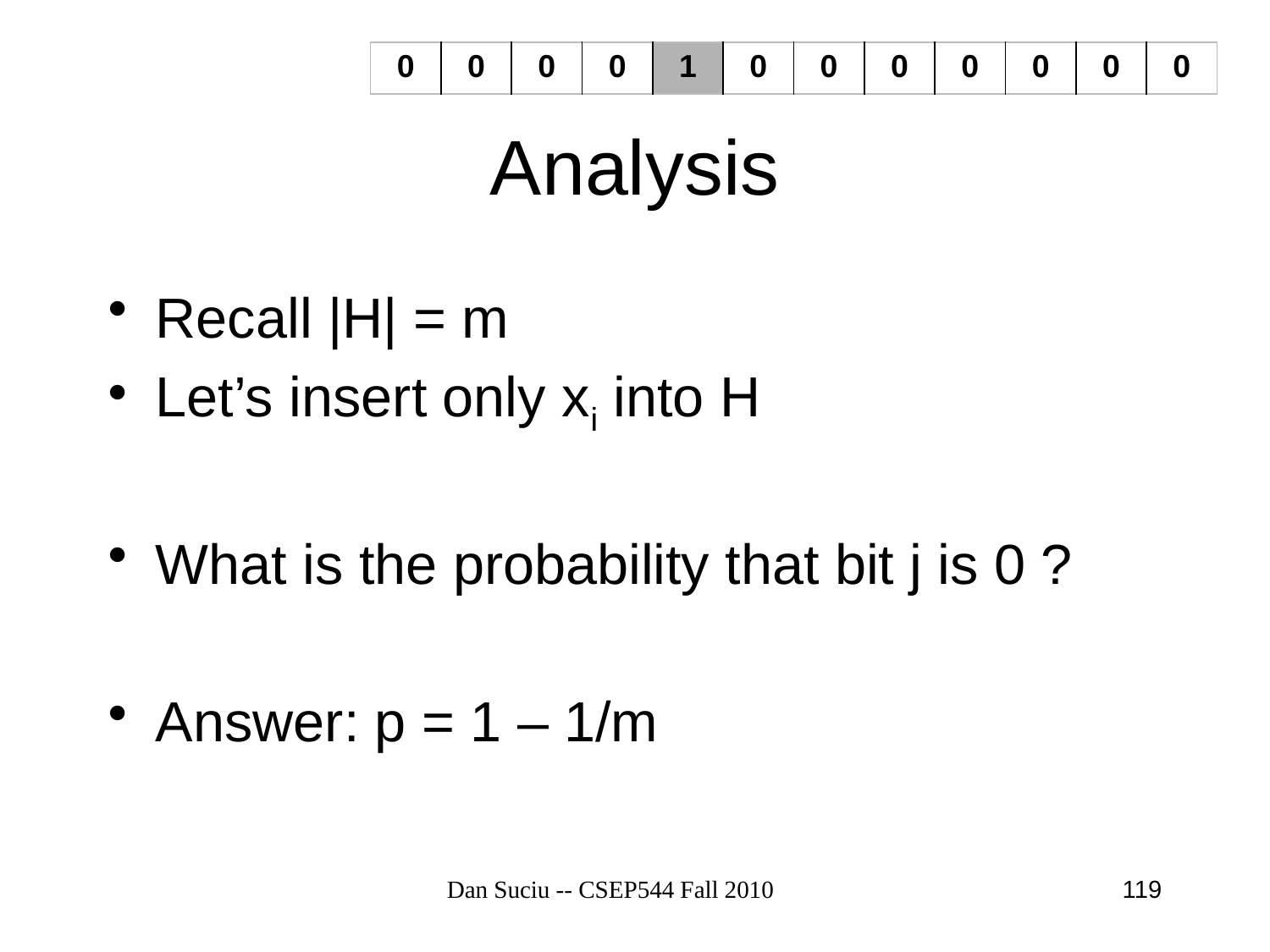

| 0 | 0 | 0 | 0 | 1 | 0 | 0 | 0 | 0 | 0 | 0 | 0 |
| --- | --- | --- | --- | --- | --- | --- | --- | --- | --- | --- | --- |
# Analysis
Recall |H| = m
Let’s insert only xi into H

What is the probability that bit j is 0 ?

Answer: p = 1 – 1/m
Dan Suciu -- CSEP544 Fall 2010
119